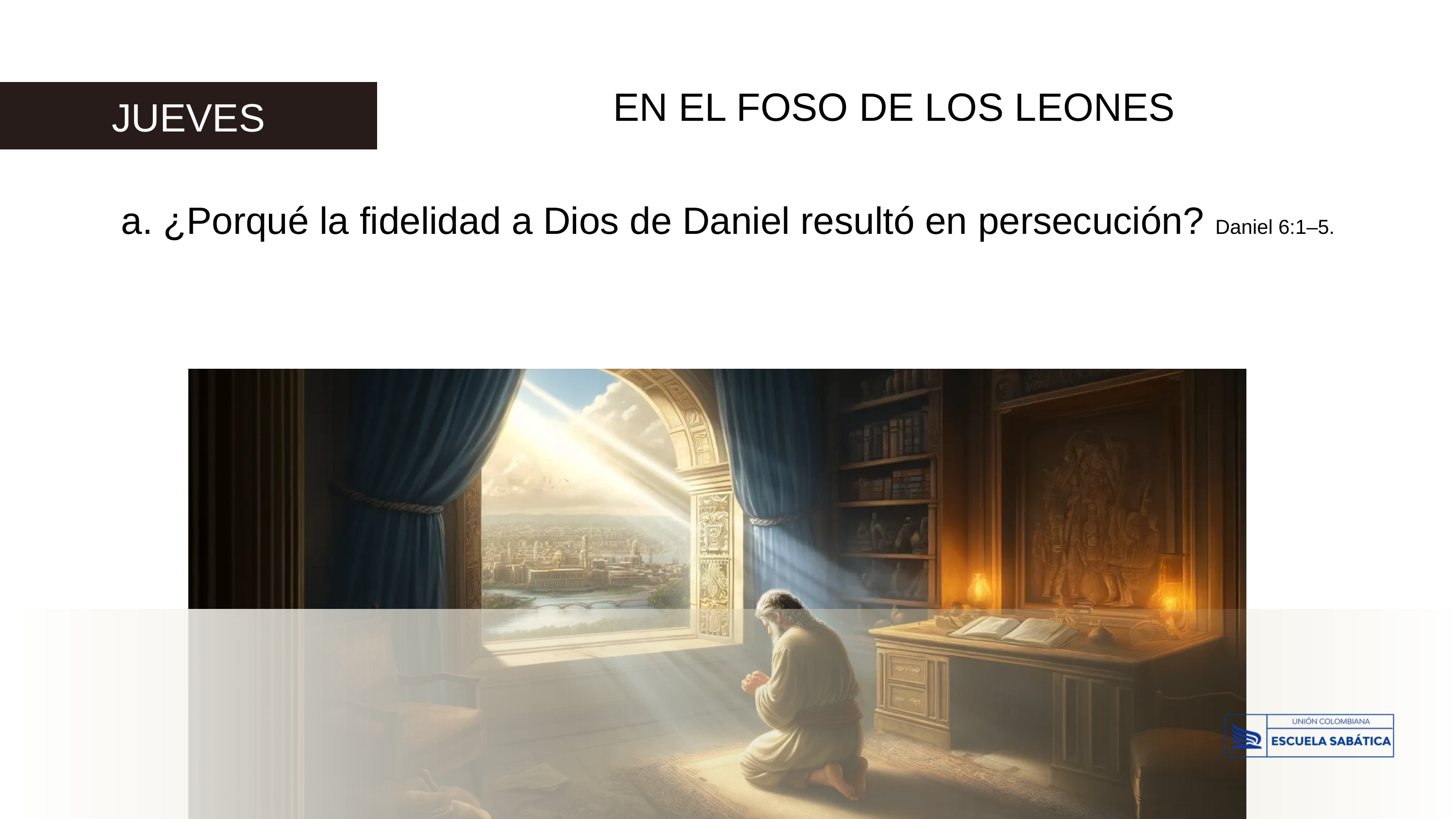

EN EL FOSO DE LOS LEONES
JUEVES
a. ¿Porqué la fidelidad a Dios de Daniel resultó en persecución? Daniel 6:1–5.